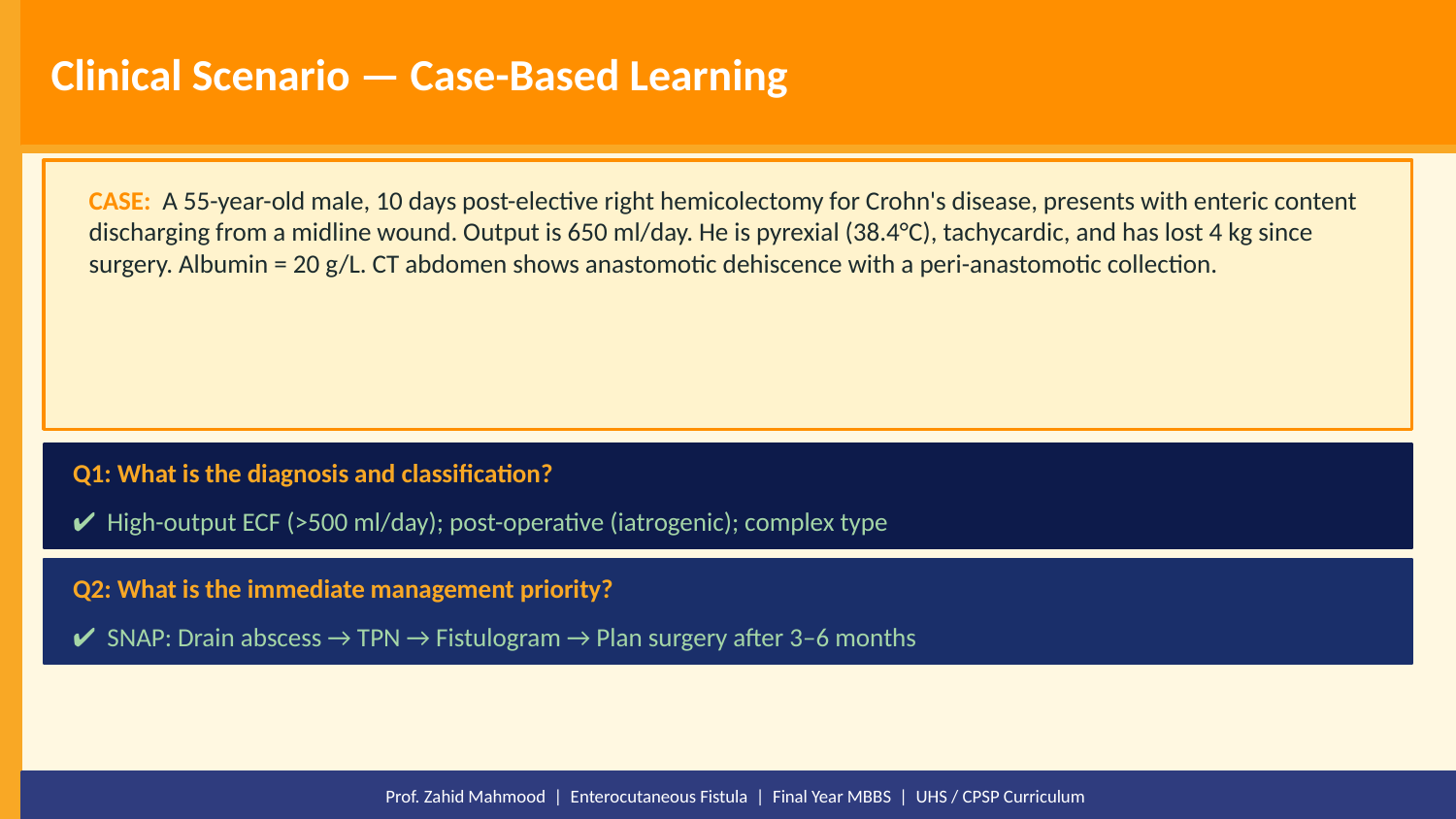

Clinical Scenario — Case-Based Learning

CASE:  A 55-year-old male, 10 days post-elective right hemicolectomy for Crohn's disease, presents with enteric content discharging from a midline wound. Output is 650 ml/day. He is pyrexial (38.4°C), tachycardic, and has lost 4 kg since surgery. Albumin = 20 g/L. CT abdomen shows anastomotic dehiscence with a peri-anastomotic collection.

Q1: What is the diagnosis and classification?
✔  High-output ECF (>500 ml/day); post-operative (iatrogenic); complex type

Q2: What is the immediate management priority?
✔  SNAP: Drain abscess → TPN → Fistulogram → Plan surgery after 3–6 months

Prof. Zahid Mahmood  |  Enterocutaneous Fistula  |  Final Year MBBS  |  UHS / CPSP Curriculum